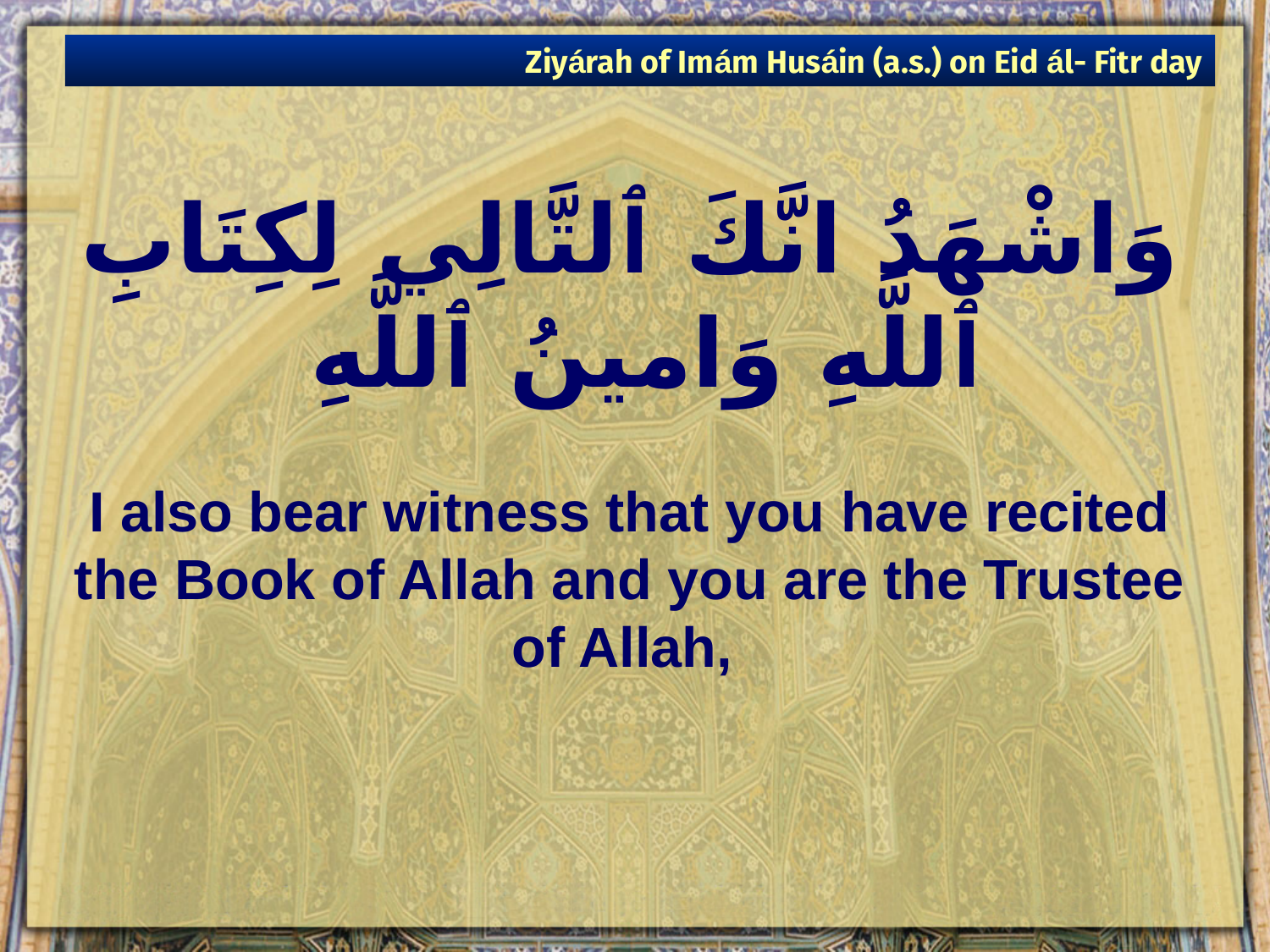

Ziyárah of Imám Husáin (a.s.) on Eid ál- Fitr day
# وَاشْهَدُ انَّكَ ٱلتَّالِي لِكِتَابِ ٱللَّهِ وَامينُ ٱللَّهِ
I also bear witness that you have recited the Book of Allah and you are the Trustee of Allah,